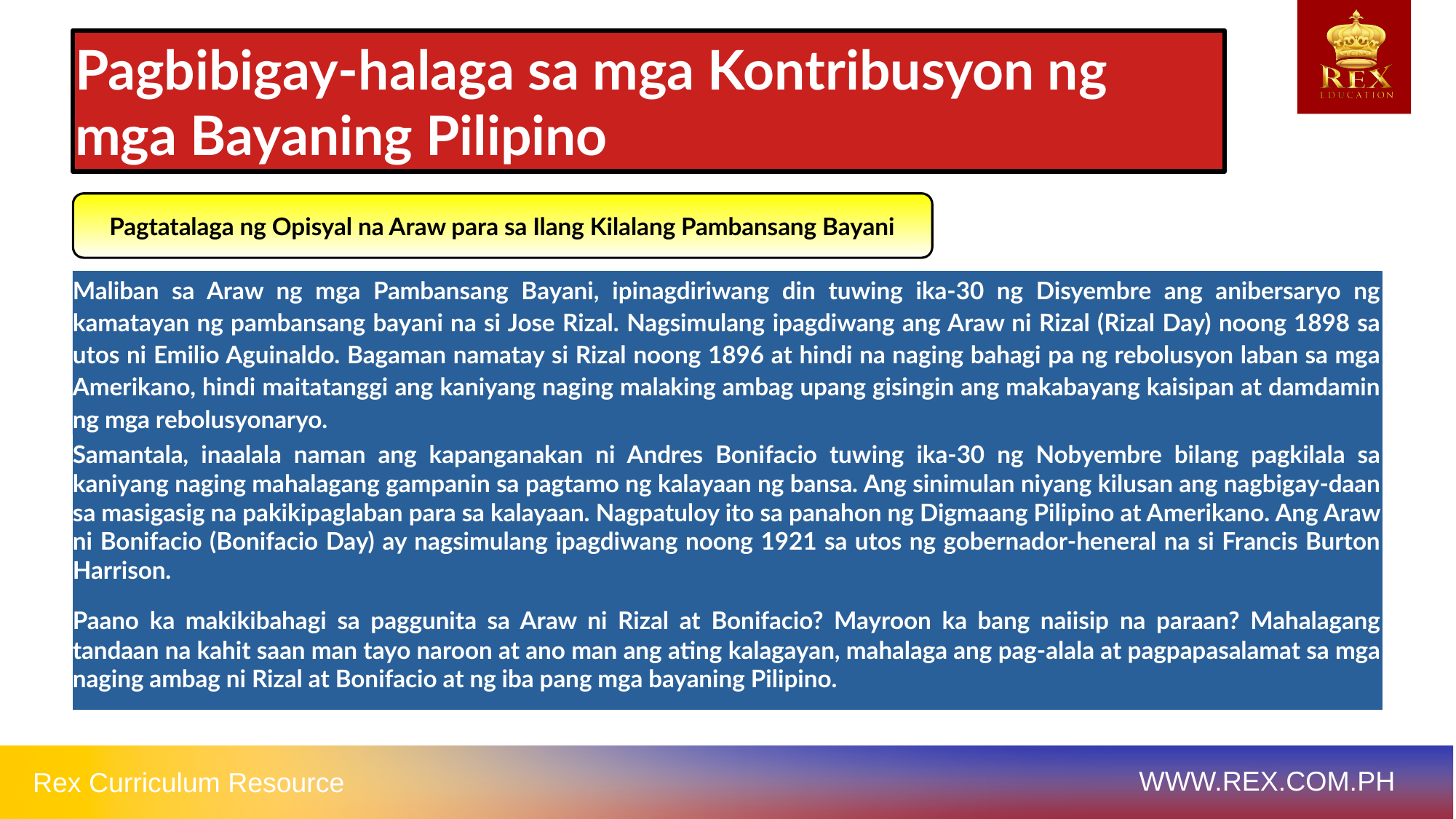

Pagbibigay-halaga sa mga Kontribusyon ng mga Bayaning Pilipino
Pagtatalaga ng Opisyal na Araw para sa Ilang Kilalang Pambansang Bayani
# Maliban sa Araw ng mga Pambansang Bayani, ipinagdiriwang din tuwing ika-30 ng Disyembre ang anibersaryo ng kamatayan ng pambansang bayani na si Jose Rizal. Nagsimulang ipagdiwang ang Araw ni Rizal (Rizal Day) noong 1898 sa utos ni Emilio Aguinaldo. Bagaman namatay si Rizal noong 1896 at hindi na naging bahagi pa ng rebolusyon laban sa mga Amerikano, hindi maitatanggi ang kaniyang naging malaking ambag upang gisingin ang makabayang kaisipan at damdamin ng mga rebolusyonaryo.
Samantala, inaalala naman ang kapanganakan ni Andres Bonifacio tuwing ika-30 ng Nobyembre bilang pagkilala sa kaniyang naging mahalagang gampanin sa pagtamo ng kalayaan ng bansa. Ang sinimulan niyang kilusan ang nagbigay-daan sa masigasig na pakikipaglaban para sa kalayaan. Nagpatuloy ito sa panahon ng Digmaang Pilipino at Amerikano. Ang Araw ni Bonifacio (Bonifacio Day) ay nagsimulang ipagdiwang noong 1921 sa utos ng gobernador-heneral na si Francis Burton Harrison.
Paano ka makikibahagi sa paggunita sa Araw ni Rizal at Bonifacio? Mayroon ka bang naiisip na paraan? Mahalagang tandaan na kahit saan man tayo naroon at ano man ang ating kalagayan, mahalaga ang pag-alala at pagpapasalamat sa mga naging ambag ni Rizal at Bonifacio at ng iba pang mga bayaning Pilipino.